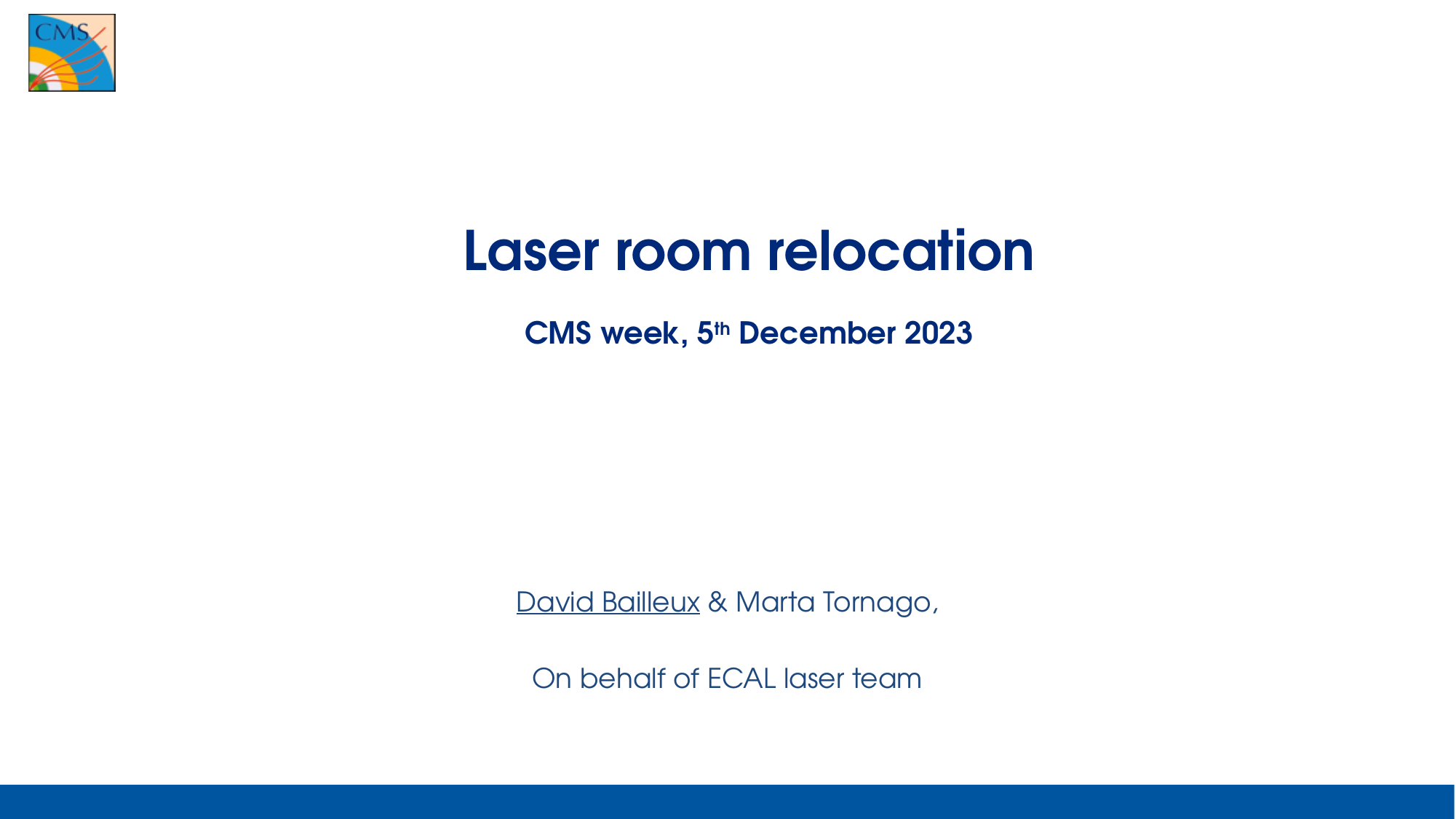

Laser room relocation

CMS week, 5th December 2023
David Bailleux & Marta Tornago,

On behalf of ECAL laser team